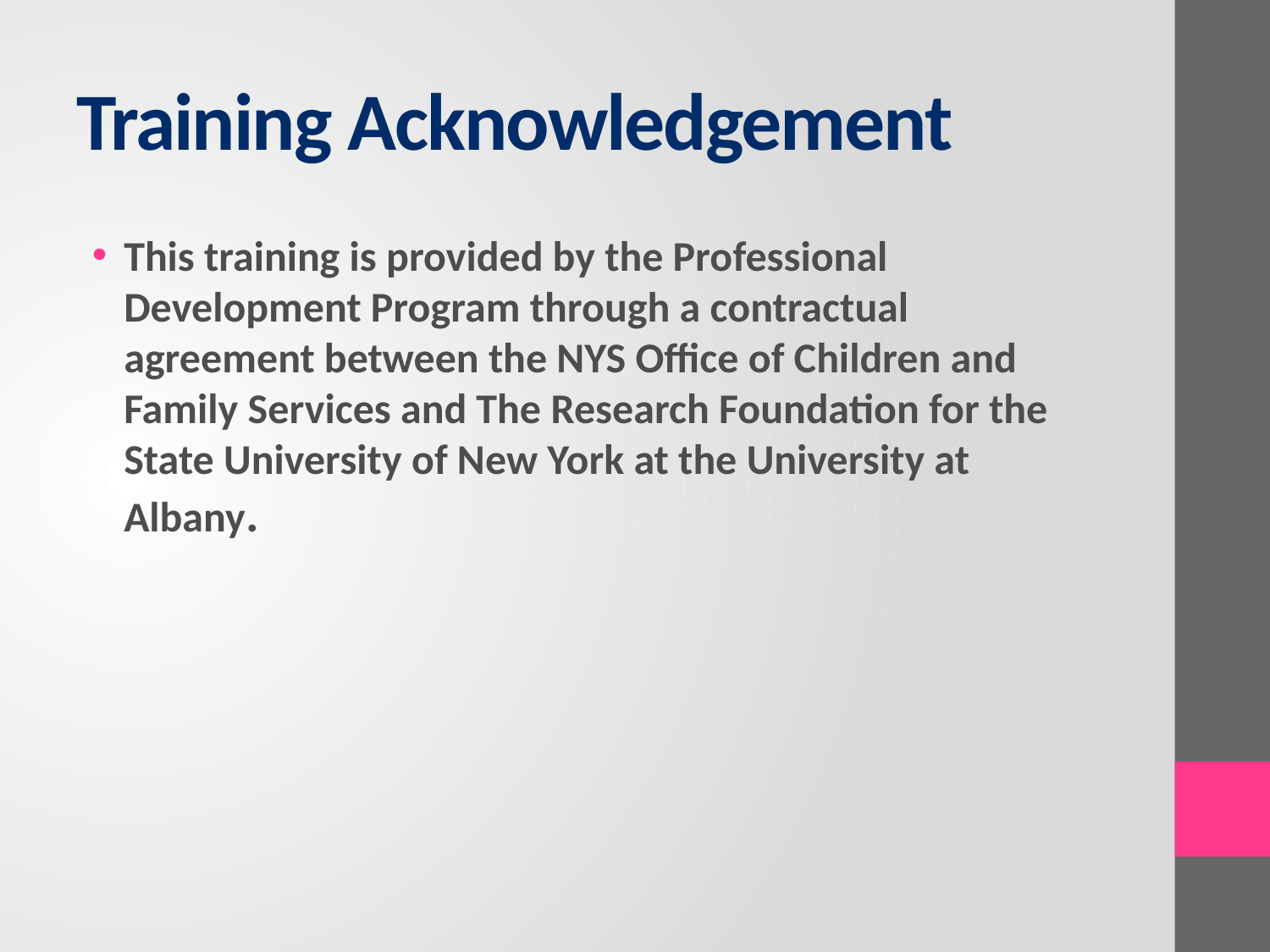

# Training Acknowledgement
This training is provided by the Professional Development Program through a contractual agreement between the NYS Office of Children and Family Services and The Research Foundation for the State University of New York at the University at Albany.